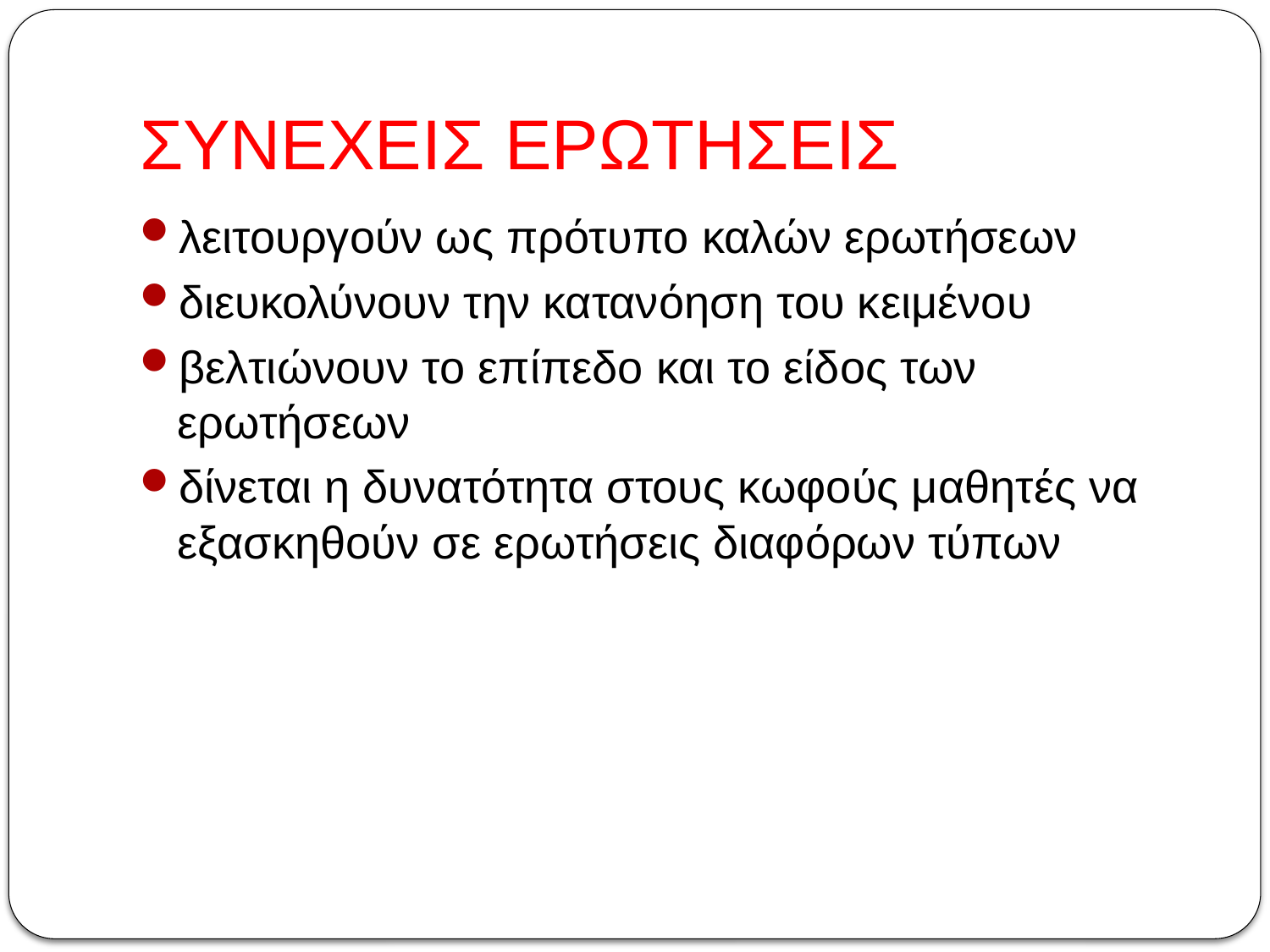

# ΣΥΝΕΧΕΙΣ ΕΡΩΤΗΣΕΙΣ
λειτουργούν ως πρότυπο καλών ερωτήσεων
διευκολύνουν την κατανόηση του κειμένου
βελτιώνουν το επίπεδο και το είδος των ερωτήσεων
δίνεται η δυνατότητα στους κωφούς μαθητές να εξασκηθούν σε ερωτήσεις διαφόρων τύπων